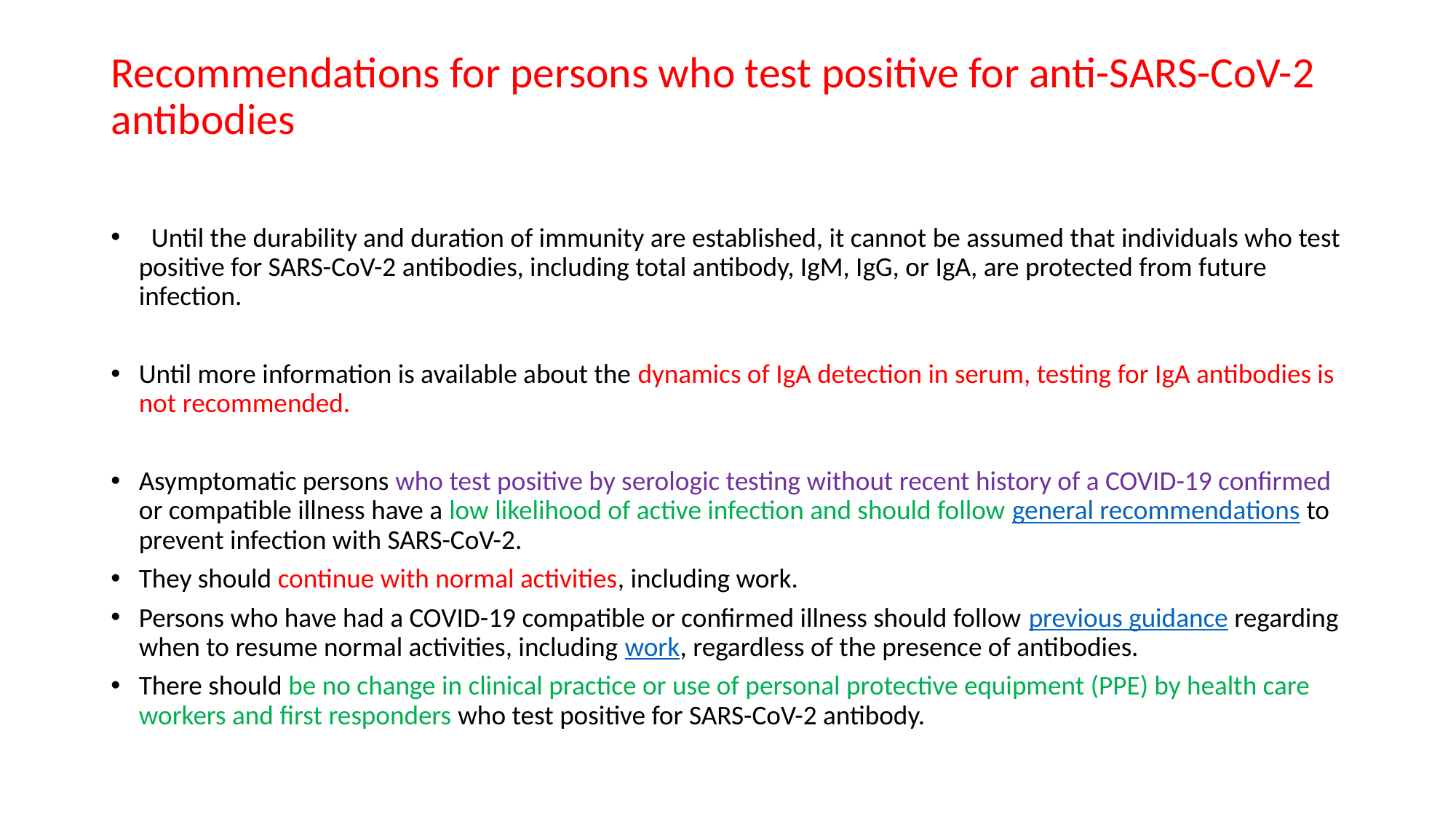

# Recommendations for persons who test positive for anti-SARS-CoV-2 antibodies
  Until the durability and duration of immunity are established, it cannot be assumed that individuals who test positive for SARS-CoV-2 antibodies, including total antibody, IgM, IgG, or IgA, are protected from future infection.

Until more information is available about the dynamics of IgA detection in serum, testing for IgA antibodies is not recommended.

Asymptomatic persons who test positive by serologic testing without recent history of a COVID-19 confirmed or compatible illness have a low likelihood of active infection and should follow general recommendations to prevent infection with SARS-CoV-2.
They should continue with normal activities, including work.
Persons who have had a COVID-19 compatible or confirmed illness should follow previous guidance regarding when to resume normal activities, including work, regardless of the presence of antibodies.
There should be no change in clinical practice or use of personal protective equipment (PPE) by health care workers and first responders who test positive for SARS-CoV-2 antibody.